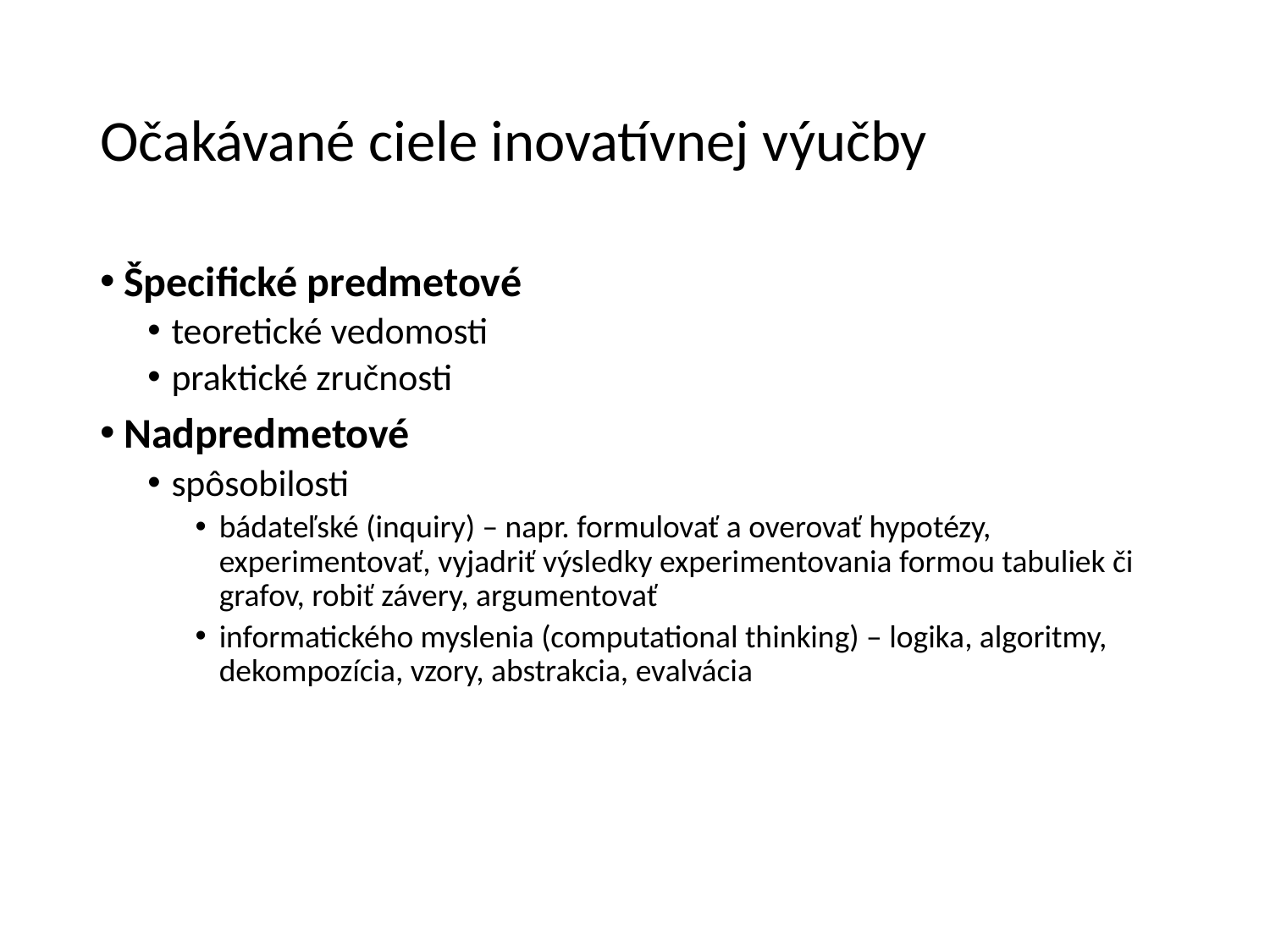

# Očakávané ciele inovatívnej výučby
Špecifické predmetové
teoretické vedomosti
praktické zručnosti
Nadpredmetové
spôsobilosti
bádateľské (inquiry) – napr. formulovať a overovať hypotézy, experimentovať, vyjadriť výsledky experimentovania formou tabuliek či grafov, robiť závery, argumentovať
informatického myslenia (computational thinking) – logika, algoritmy, dekompozícia, vzory, abstrakcia, evalvácia